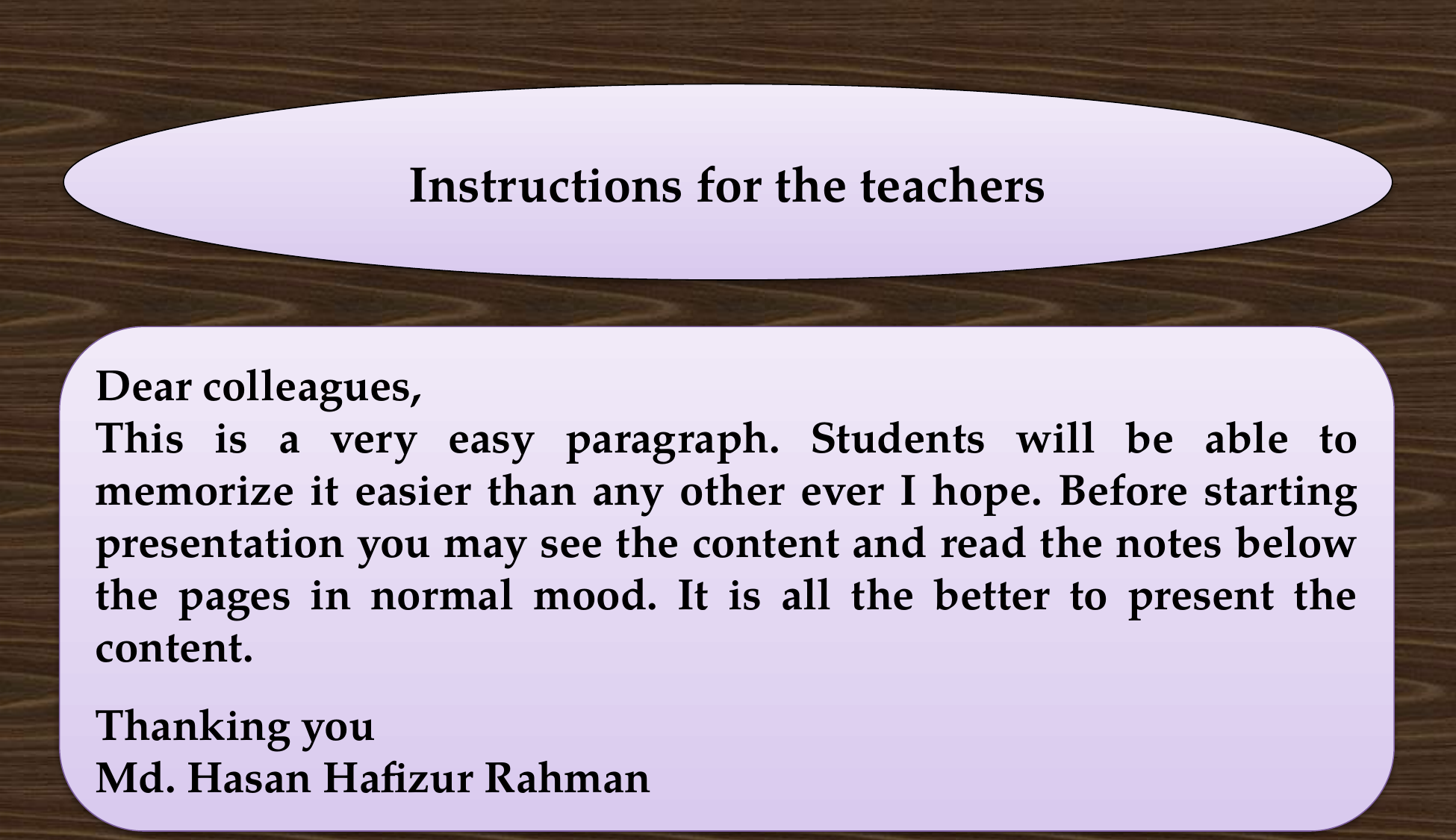

Instructions for the teachers
Dear colleagues,
This is a very easy paragraph. Students will be able to memorize it easier than any other ever I hope. Before starting presentation you may see the content and read the notes below the pages in normal mood. It is all the better to present the content.

Thanking you
Md. Hasan Hafizur Rahman